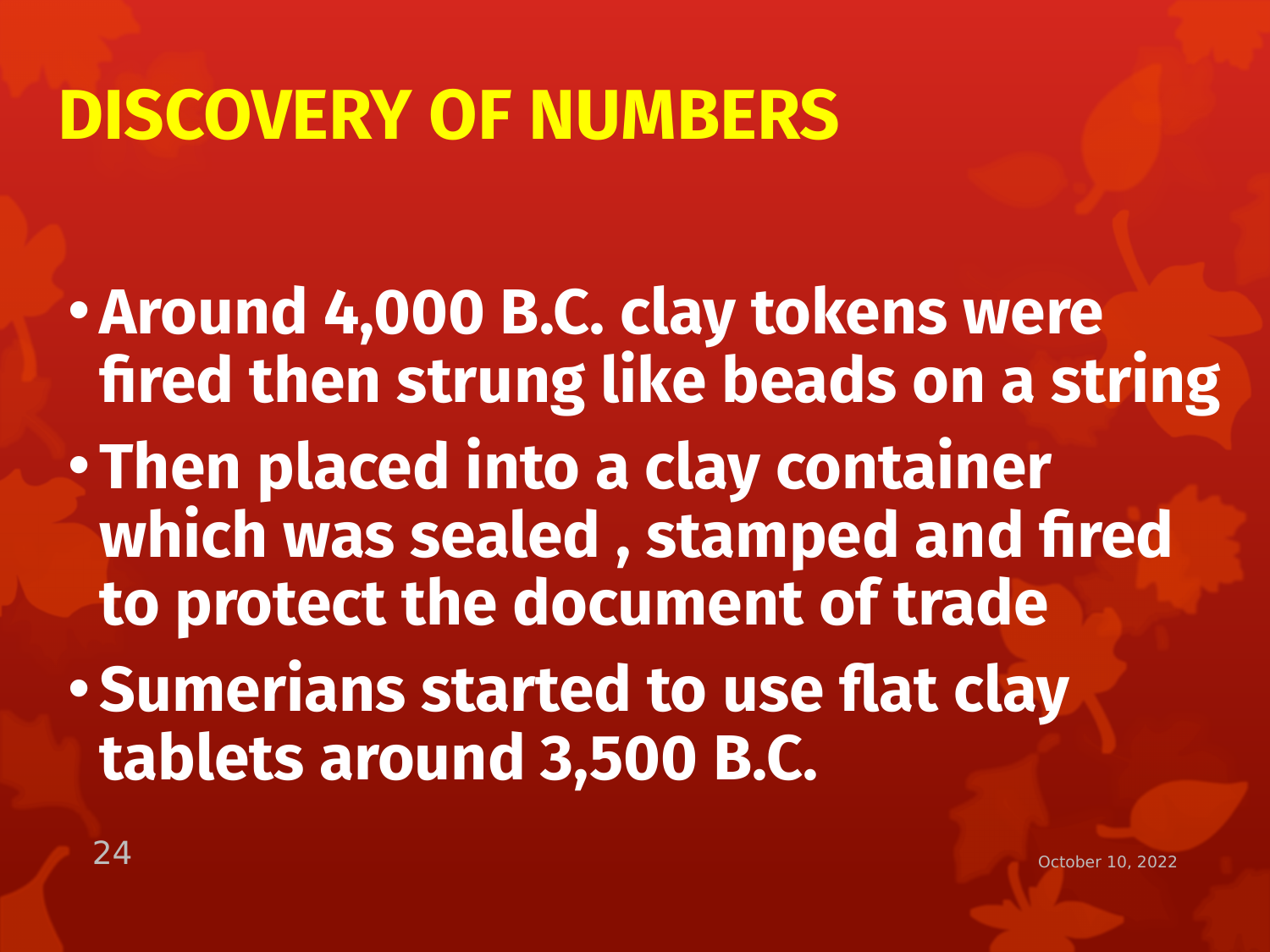

# DISCOVERY OF NUMBERS
Around 4,000 B.C. clay tokens were fired then strung like beads on a string
Then placed into a clay container which was sealed , stamped and fired to protect the document of trade
Sumerians started to use flat clay tablets around 3,500 B.C.

24
October 10, 2022